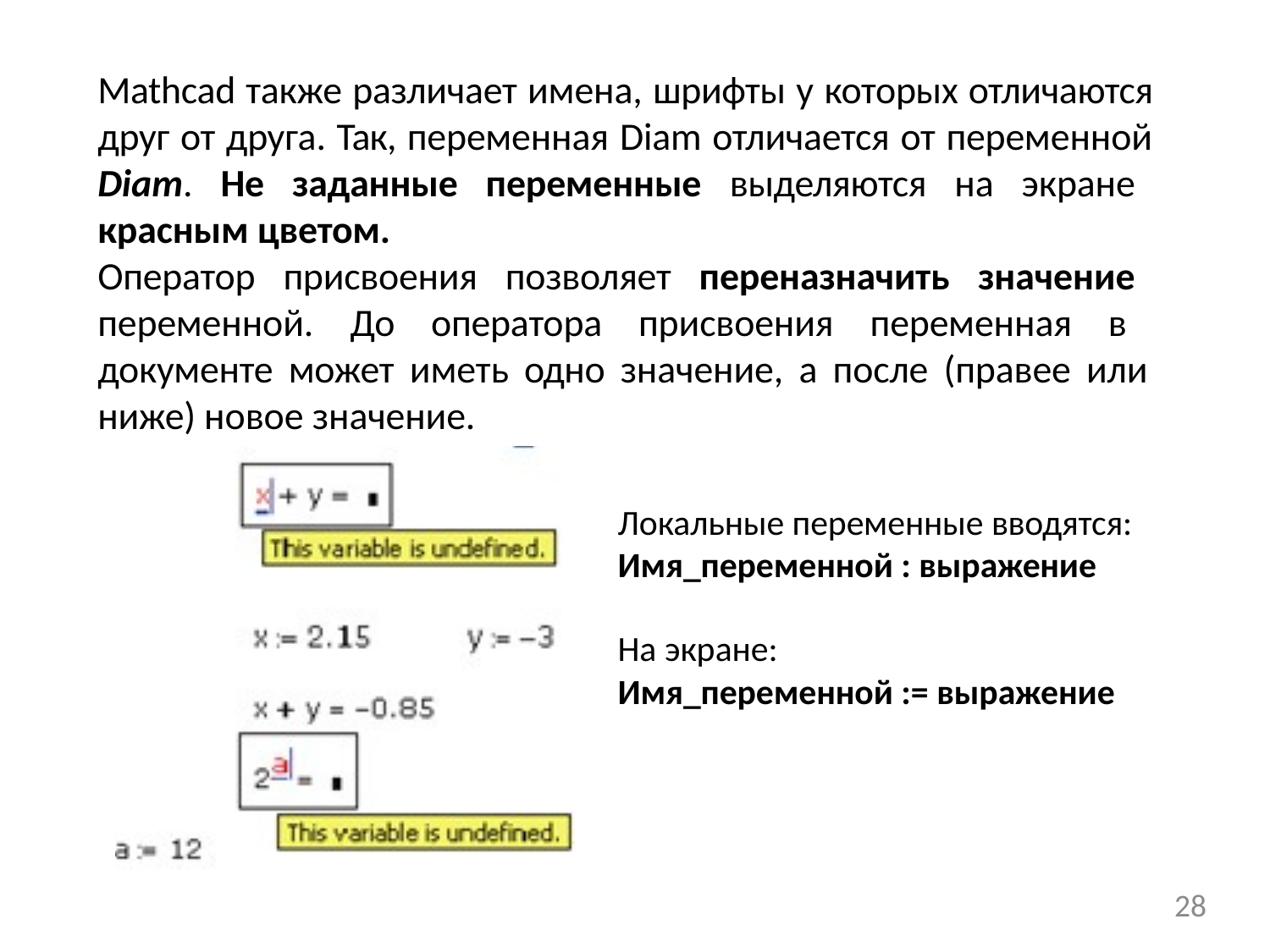

# Mathcad также различает имена, шрифты у которых отличаются  друг от друга. Так, переменная Diam отличается от переменной  Diam. Не заданные переменные выделяются на экране  красным цветом.
Оператор присвоения позволяет переназначить значение  переменной. До оператора присвоения переменная в  документе может иметь одно значение, а после (правее или  ниже) новое значение.

Локальные переменные вводятся:
Имя_переменной : выражение

На экране:
Имя_переменной := выражение
28